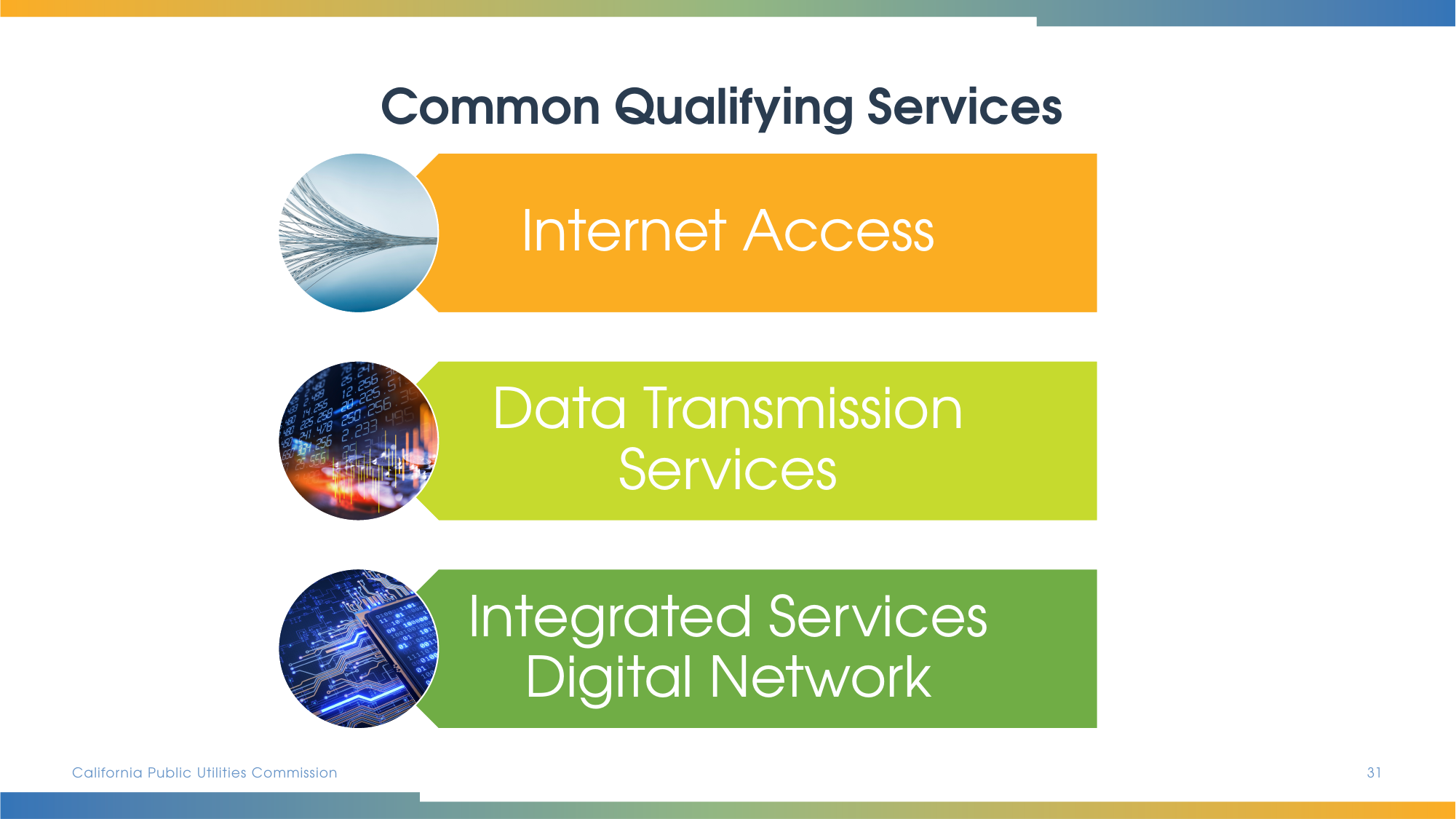

# Common Qualifying Services
Internet Access
Data Transmission Services
Integrated Services Digital Network
31